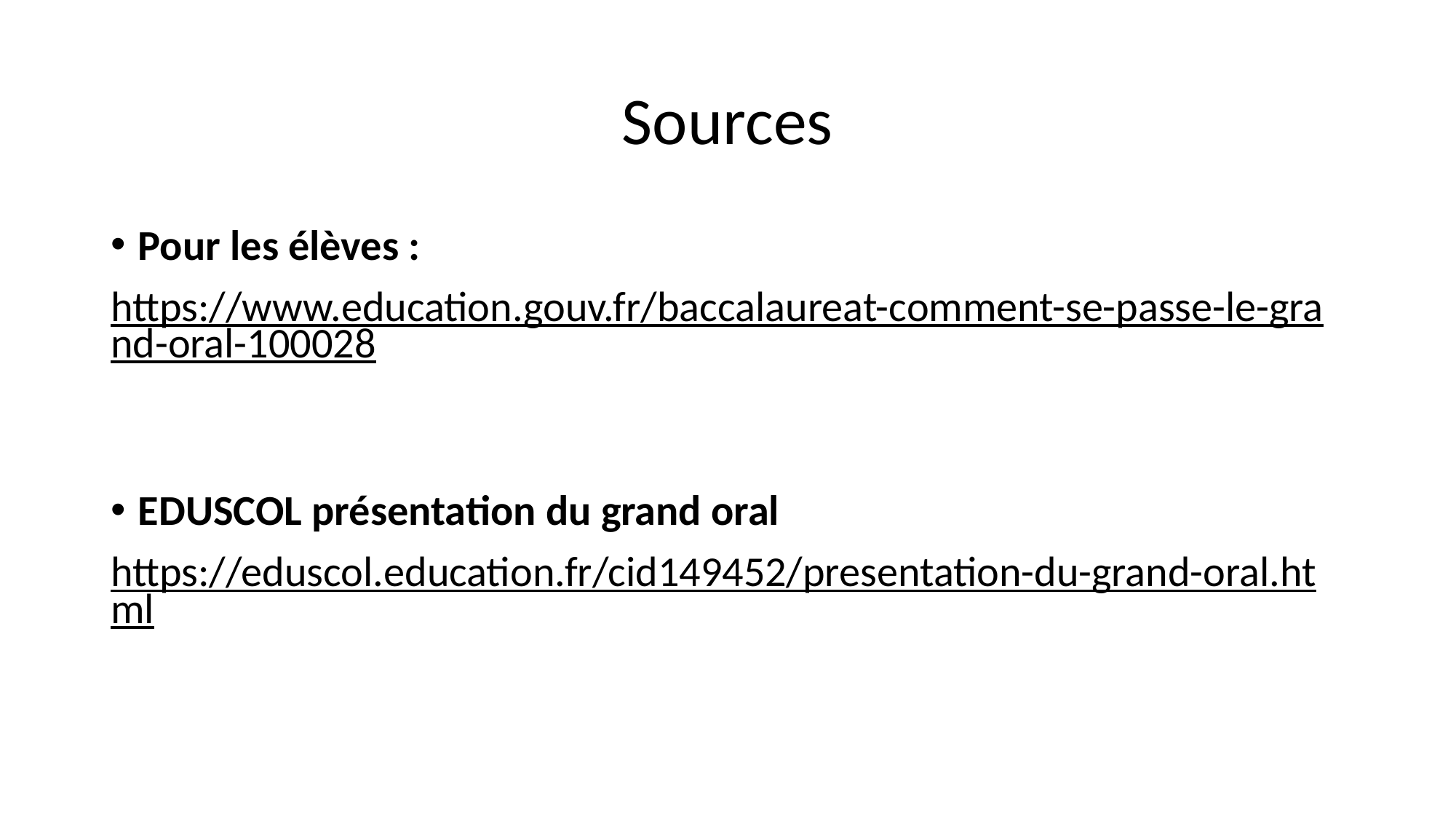

# Sources
Pour les élèves :
https://www.education.gouv.fr/baccalaureat-comment-se-passe-le-grand-oral-100028

EDUSCOL présentation du grand oral
https://eduscol.education.fr/cid149452/presentation-du-grand-oral.html